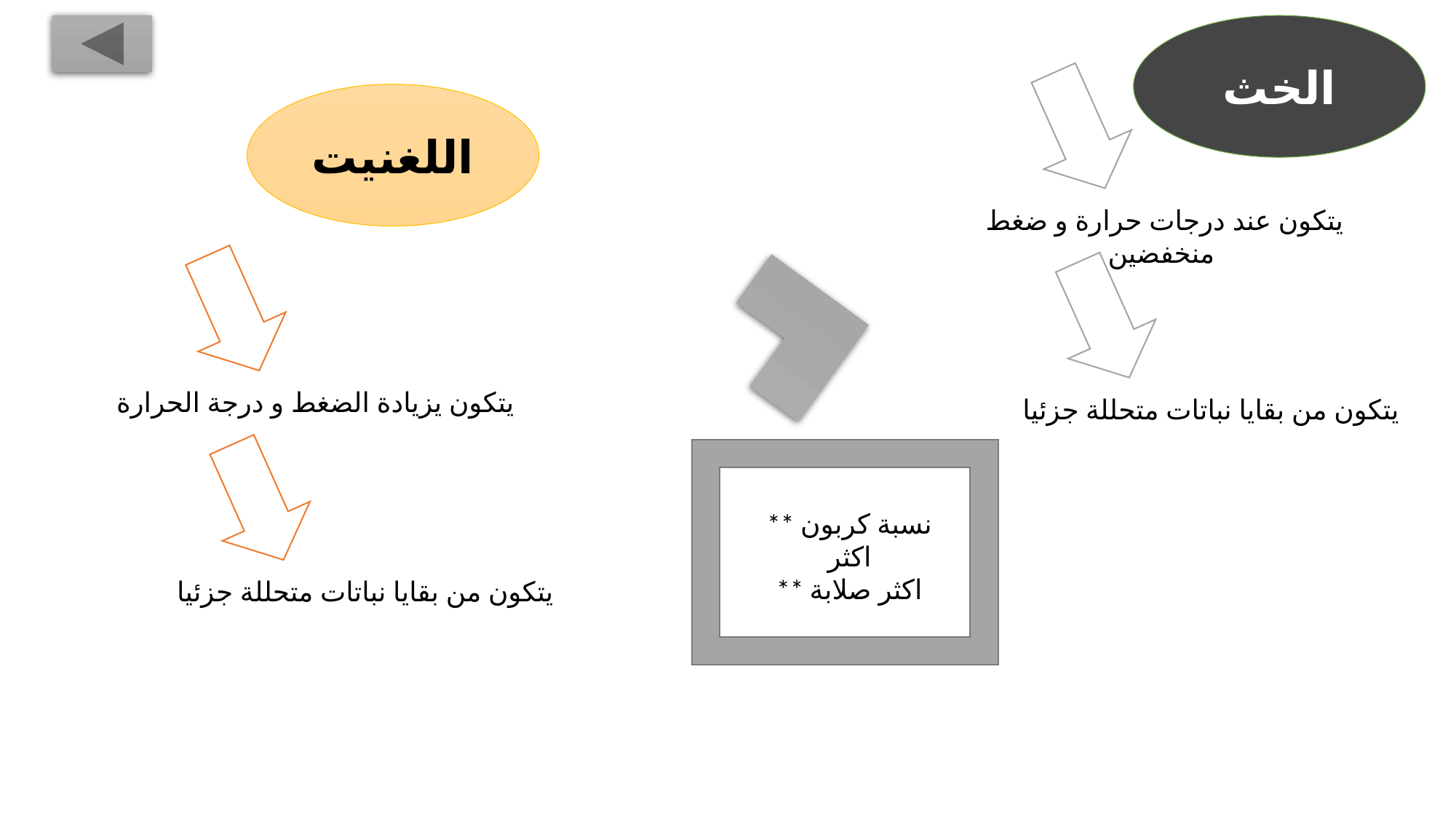

الخث

اللغنيت
يتكون عند درجات حرارة و ضغط منخفضين

يتكون من بقايا نباتات متحللة جزئيا

يتكون يزيادة الضغط و درجة الحرارة

** نسبة كربون اكثر
** اكثر صلابة
يتكون من بقايا نباتات متحللة جزئيا